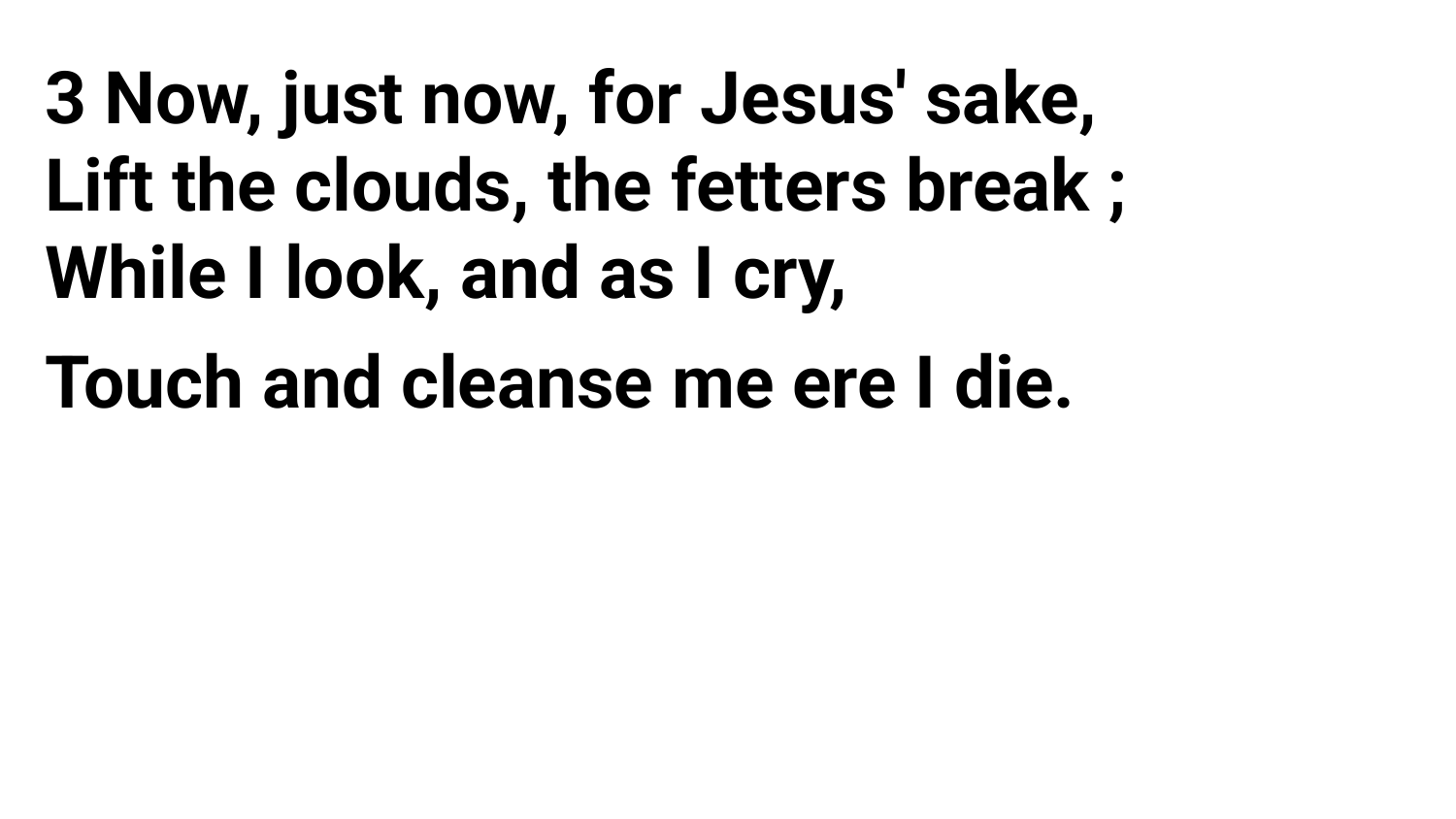

3 Now, just now, for Jesus' sake,
Lift the clouds, the fetters break ;
While I look, and as I cry,
Touch and cleanse me ere I die.